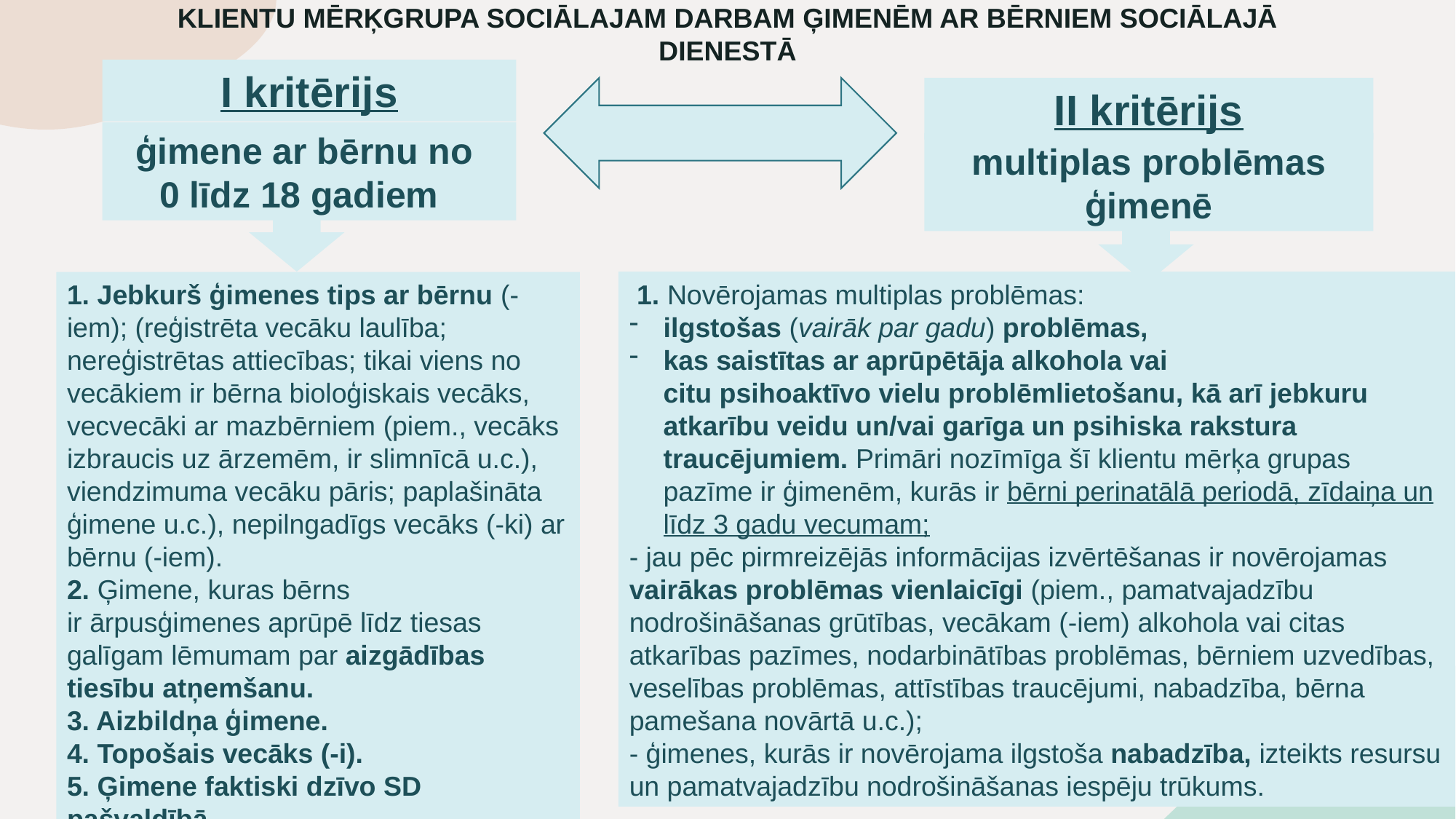

KLIENTU MĒRĶGRUPA SOCIĀLAJAM DARBAM ĢIMENĒM AR BĒRNIEM SOCIĀLAJĀ DIENESTĀ
I kritērijs

II kritērijs
ģimene ar bērnu no
0 līdz 18 gadiem
multiplas problēmas ģimenē

 1. Novērojamas multiplas problēmas:
ilgstošas (vairāk par gadu) problēmas,
kas saistītas ar aprūpētāja alkohola vai citu psihoaktīvo vielu problēmlietošanu, kā arī jebkuru atkarību veidu un/vai garīga un psihiska rakstura traucējumiem. Primāri nozīmīga šī klientu mērķa grupas pazīme ir ģimenēm, kurās ir bērni perinatālā periodā, zīdaiņa un līdz 3 gadu vecumam;
- jau pēc pirmreizējās informācijas izvērtēšanas ir novērojamas vairākas problēmas vienlaicīgi (piem., pamatvajadzību nodrošināšanas grūtības, vecākam (-iem) alkohola vai citas atkarības pazīmes, nodarbinātības problēmas, bērniem uzvedības, veselības problēmas, attīstības traucējumi, nabadzība, bērna pamešana novārtā u.c.);
- ģimenes, kurās ir novērojama ilgstoša nabadzība, izteikts resursu un pamatvajadzību nodrošināšanas iespēju trūkums.
1. Jebkurš ģimenes tips ar bērnu (-iem); (reģistrēta vecāku laulība; nereģistrētas attiecības; tikai viens no vecākiem ir bērna bioloģiskais vecāks, vecvecāki ar mazbērniem (piem., vecāks izbraucis uz ārzemēm, ir slimnīcā u.c.), viendzimuma vecāku pāris; paplašināta ģimene u.c.), nepilngadīgs vecāks (-ki) ar bērnu (-iem).
2. Ģimene, kuras bērns ir ārpusģimenes aprūpē līdz tiesas galīgam lēmumam par aizgādības tiesību atņemšanu.
3. Aizbildņa ģimene.
4. Topošais vecāks (-i).
5. Ģimene faktiski dzīvo SD pašvaldībā.